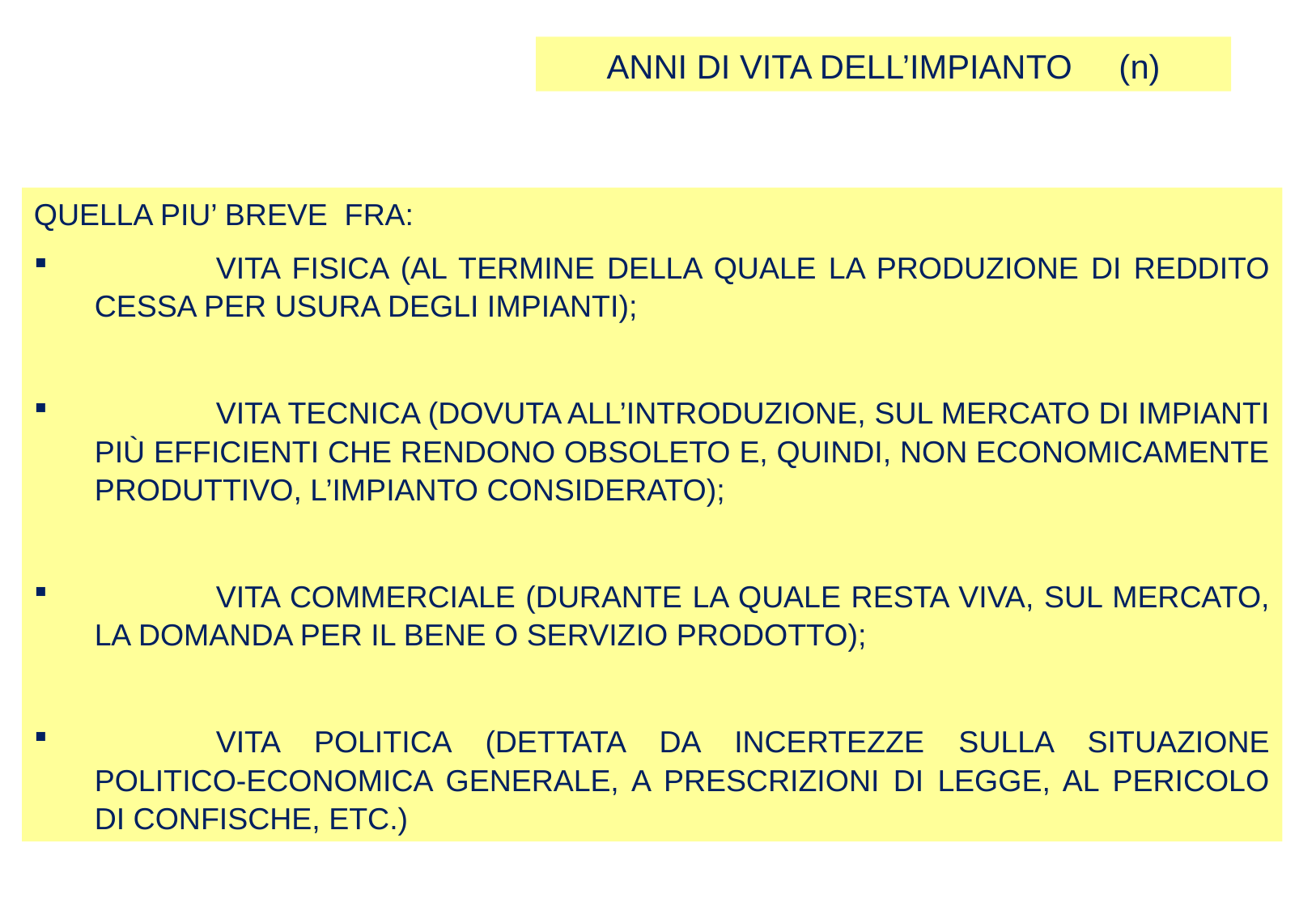

ANNI DI VITA DELL’IMPIANTO     (n)
QUELLA PIU’ BREVE  FRA:
	VITA FISICA (AL TERMINE DELLA QUALE LA PRODUZIONE DI REDDITO CESSA PER USURA DEGLI IMPIANTI);

	VITA TECNICA (DOVUTA ALL’INTRODUZIONE, SUL MERCATO DI IMPIANTI PIÙ EFFICIENTI CHE RENDONO OBSOLETO E, QUINDI, NON ECONOMICAMENTE PRODUTTIVO, L’IMPIANTO CONSIDERATO);

	VITA COMMERCIALE (DURANTE LA QUALE RESTA VIVA, SUL MERCATO, LA DOMANDA PER IL BENE O SERVIZIO PRODOTTO);

	VITA POLITICA (DETTATA DA INCERTEZZE SULLA SITUAZIONE POLITICO-ECONOMICA GENERALE, A PRESCRIZIONI DI LEGGE, AL PERICOLO DI CONFISCHE, ETC.)